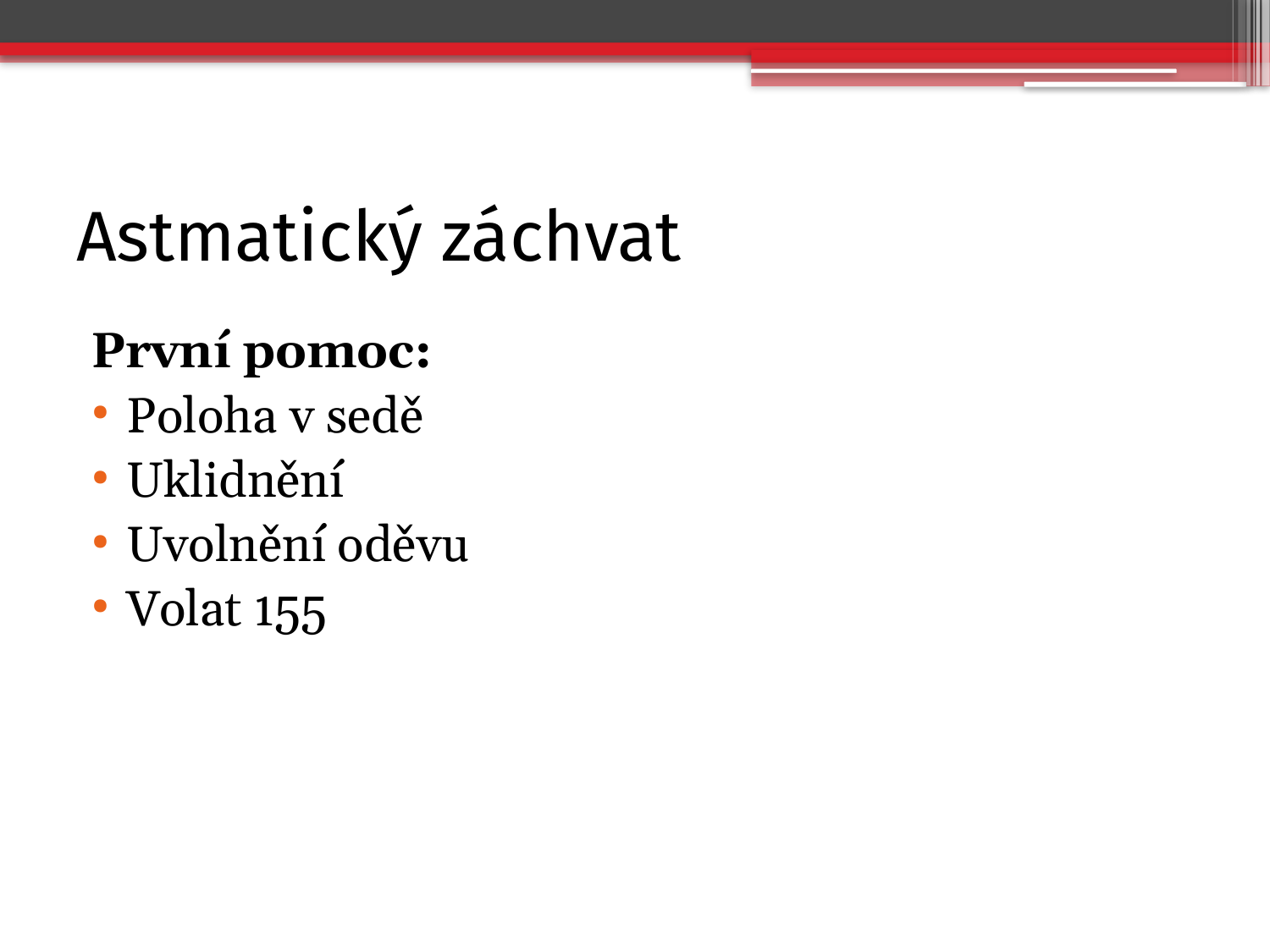

# Astmatický záchvat
První pomoc:
Poloha v sedě
Uklidnění
Uvolnění oděvu
Volat 155